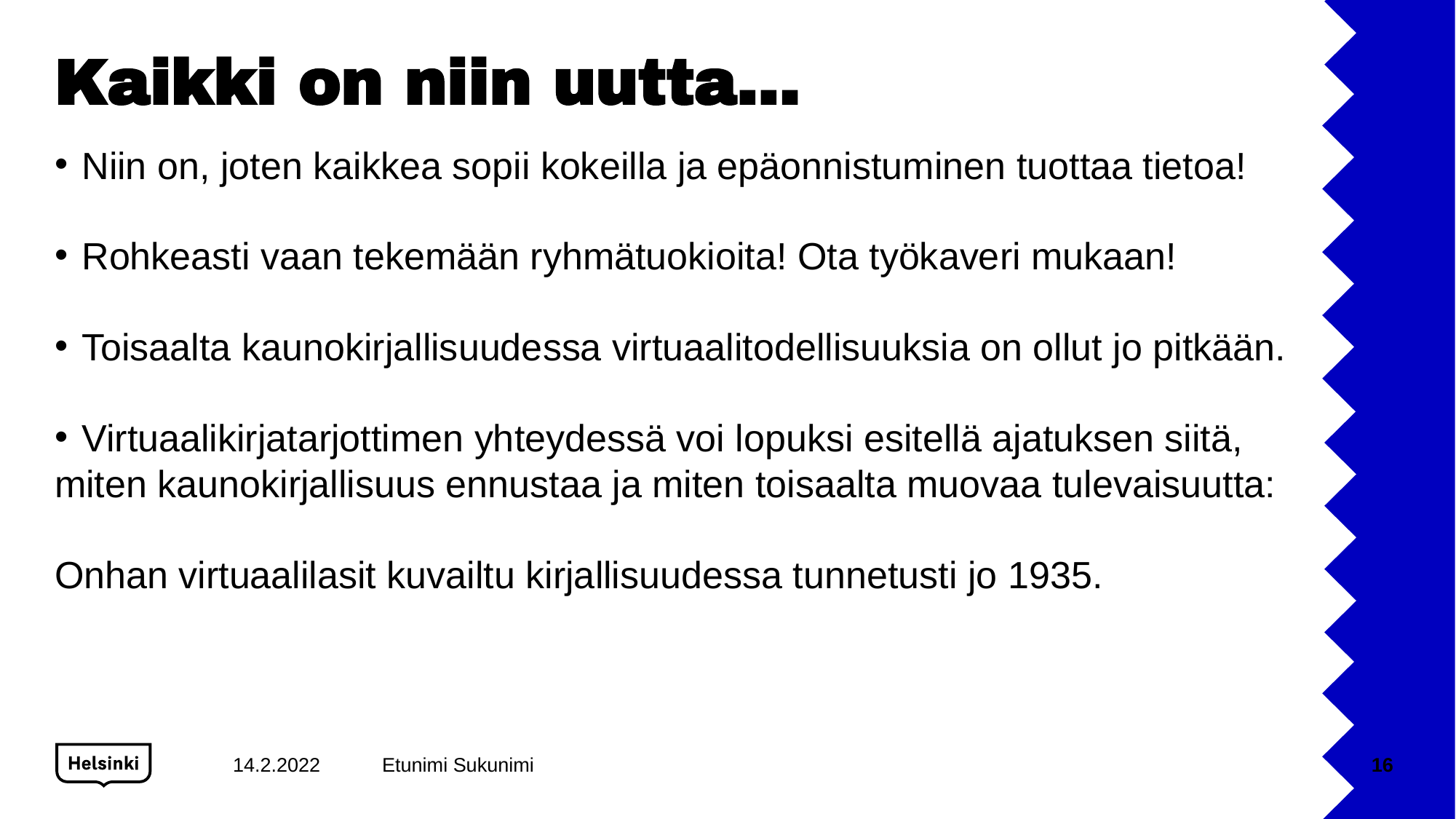

# Kaikki on niin uutta…
Niin on, joten kaikkea sopii kokeilla ja epäonnistuminen tuottaa tietoa!

Rohkeasti vaan tekemään ryhmätuokioita! Ota työkaveri mukaan!

Toisaalta kaunokirjallisuudessa virtuaalitodellisuuksia on ollut jo pitkään.

Virtuaalikirjatarjottimen yhteydessä voi lopuksi esitellä ajatuksen siitä,
miten kaunokirjallisuus ennustaa ja miten toisaalta muovaa tulevaisuutta:

Onhan virtuaalilasit kuvailtu kirjallisuudessa tunnetusti jo 1935.
14.2.2022
Etunimi Sukunimi
16